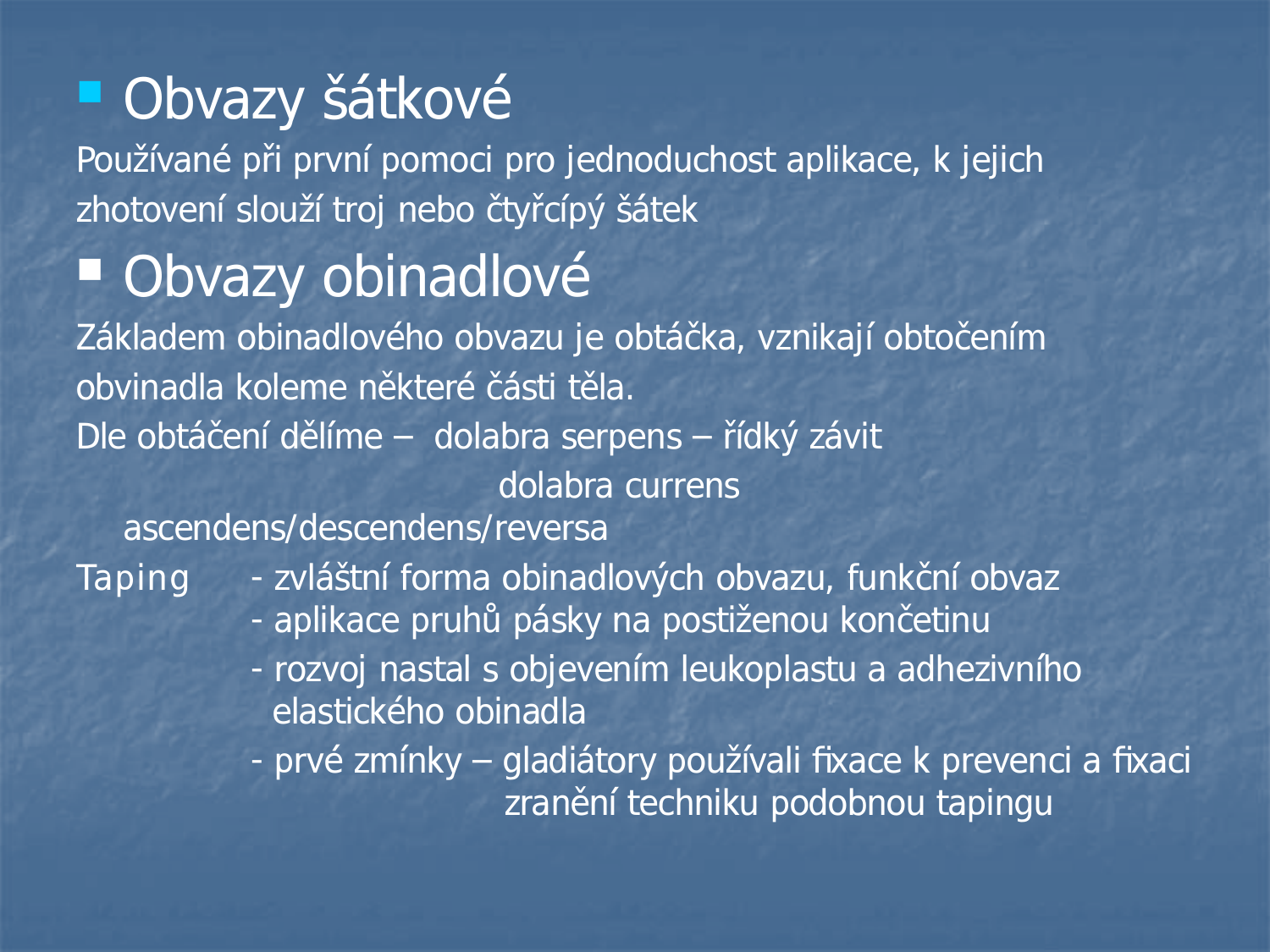

#
Obvazy šátkové
Používané při první pomoci pro jednoduchost aplikace, k jejich
zhotovení slouží troj nebo čtyřcípý šátek
Obvazy obinadlové
Základem obinadlového obvazu je obtáčka, vznikají obtočením
obvinadla koleme některé části těla.
Dle obtáčení dělíme –  dolabra serpens – řídký závit
			           dolabra currens ascendens/descendens/reversa
Taping	- zvláštní forma obinadlových obvazu, funkční obvaz		- aplikace pruhů pásky na postiženou končetinu
		- rozvoj nastal s objevením leukoplastu a adhezivního 	      	  elastického obinadla
  		- prvé zmínky – gladiátory používali fixace k prevenci a fixaci 			zranění techniku podobnou tapingu